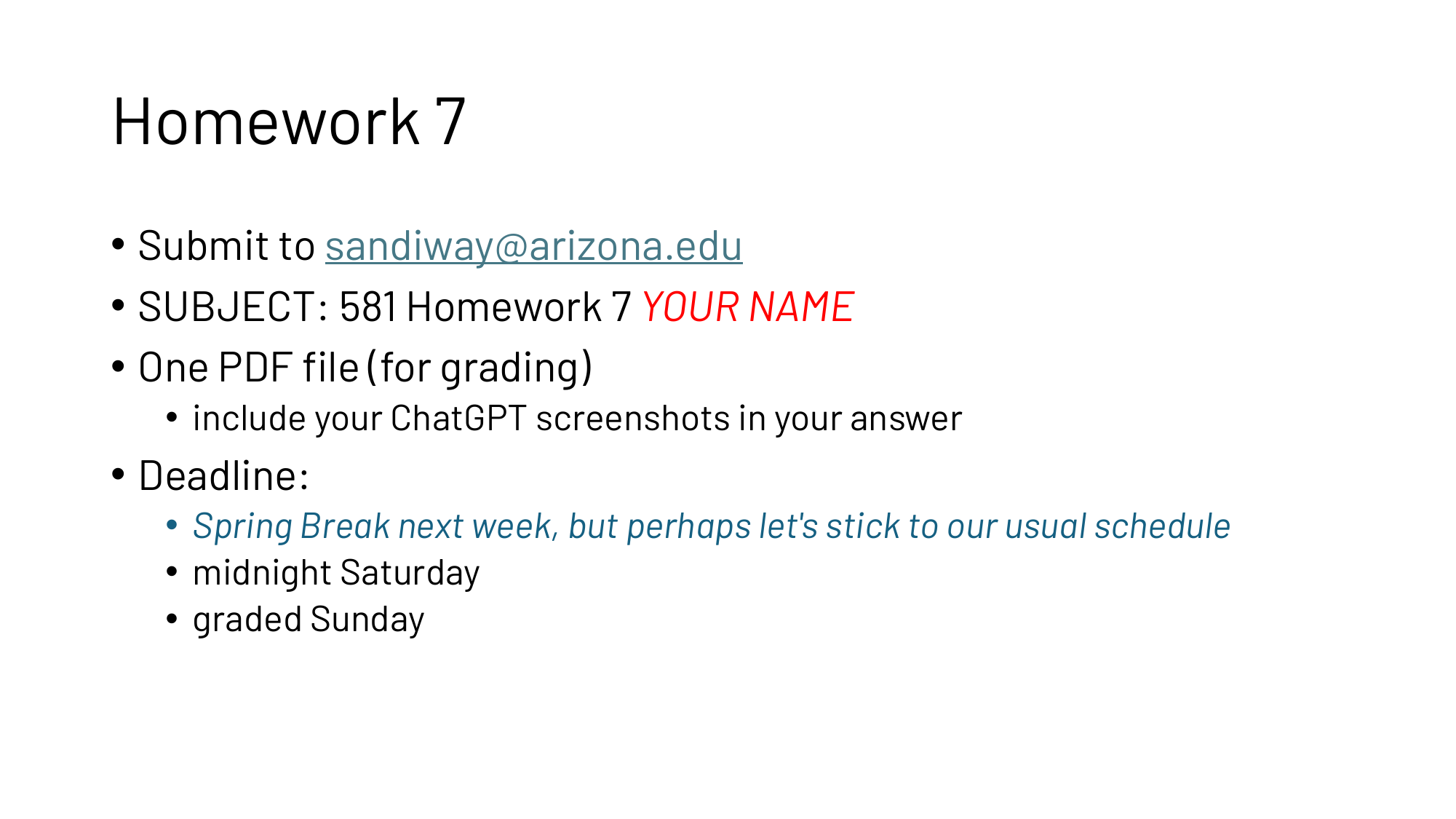

# Homework 7
Submit to sandiway@arizona.edu
SUBJECT: 581 Homework 7 YOUR NAME
One PDF file (for grading)
include your ChatGPT screenshots in your answer
Deadline:
Spring Break next week, but perhaps let's stick to our usual schedule
midnight Saturday
graded Sunday